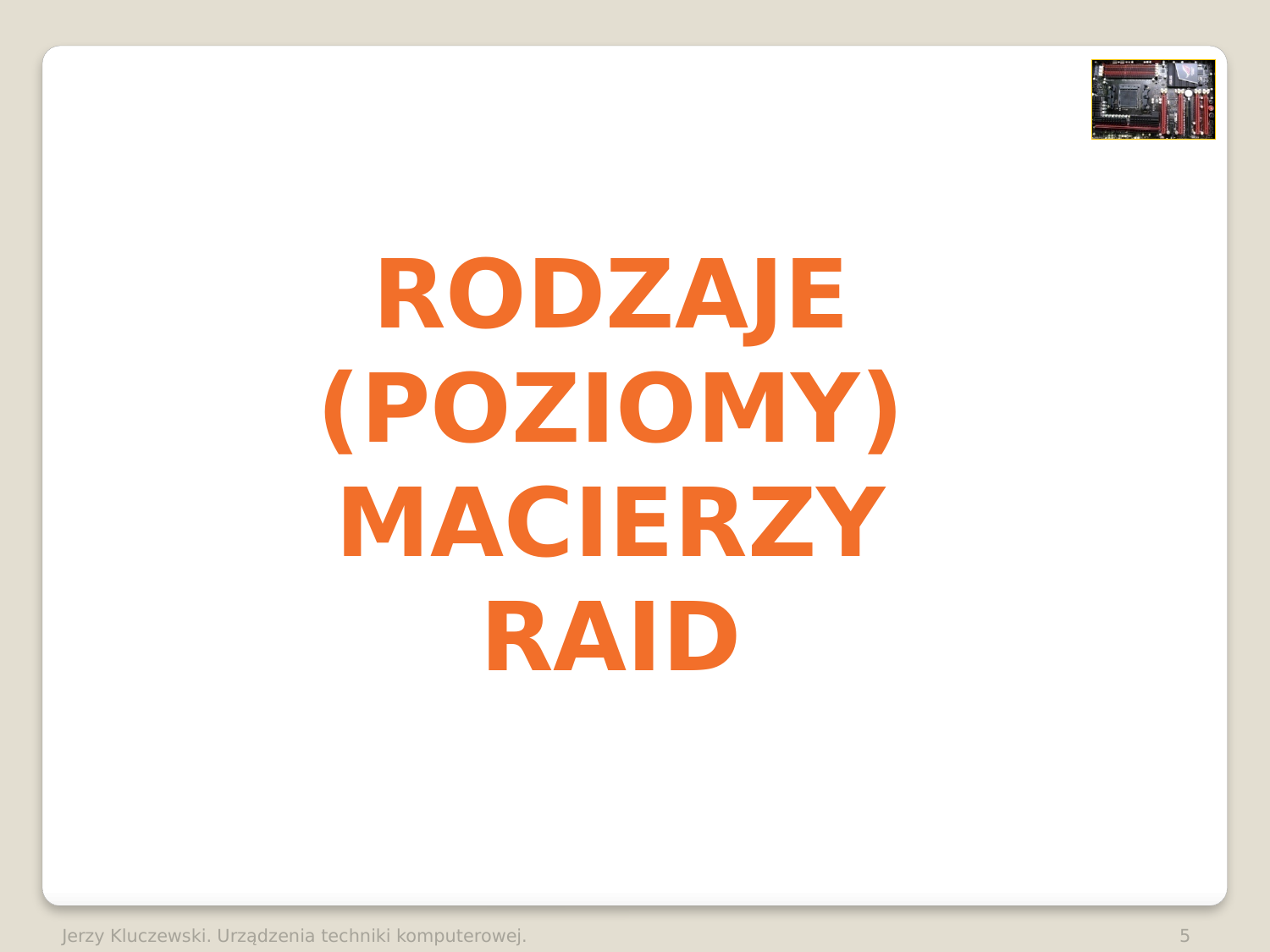

RODZAJE
(POZIOMY)
MACIERZY
RAID
Jerzy Kluczewski. Urządzenia techniki komputerowej.
5